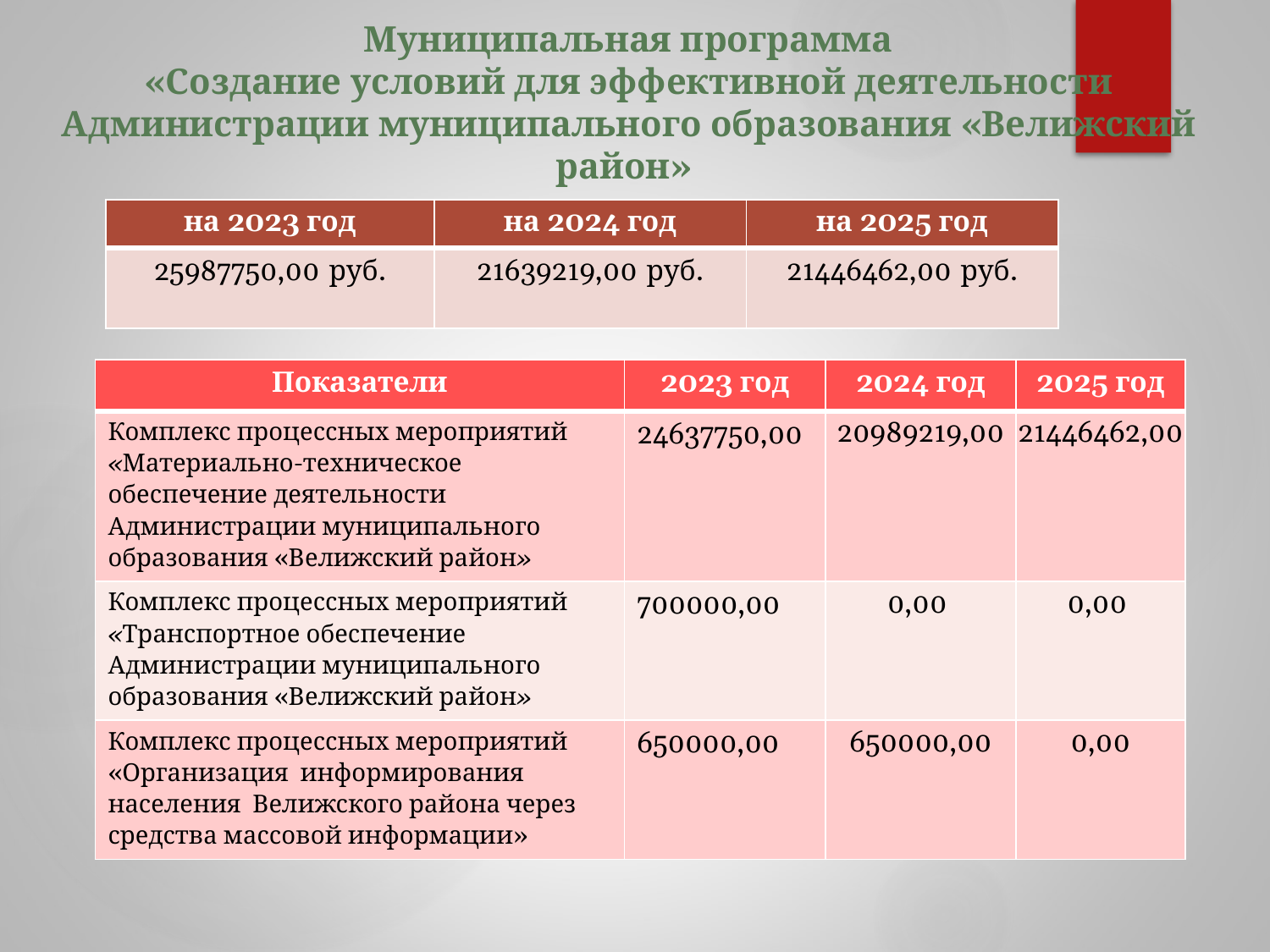

# Муниципальная программа «Создание условий для эффективной деятельности Администрации муниципального образования «Велижский район»
| на 2023 год | на 2024 год | на 2025 год |
| --- | --- | --- |
| 25987750,00 руб. | 21639219,00 руб. | 21446462,00 руб. |
| Показатели | 2023 год | 2024 год | 2025 год |
| --- | --- | --- | --- |
| Комплекс процессных мероприятий «Материально-техническое обеспечение деятельности Администрации муниципального образования «Велижский район» | 24637750,00 | 20989219,00 | 21446462,00 |
| Комплекс процессных мероприятий «Транспортное обеспечение Администрации муниципального образования «Велижский район» | 700000,00 | 0,00 | 0,00 |
| Комплекс процессных мероприятий «Организация информирования населения Велижского района через средства массовой информации» | 650000,00 | 650000,00 | 0,00 |